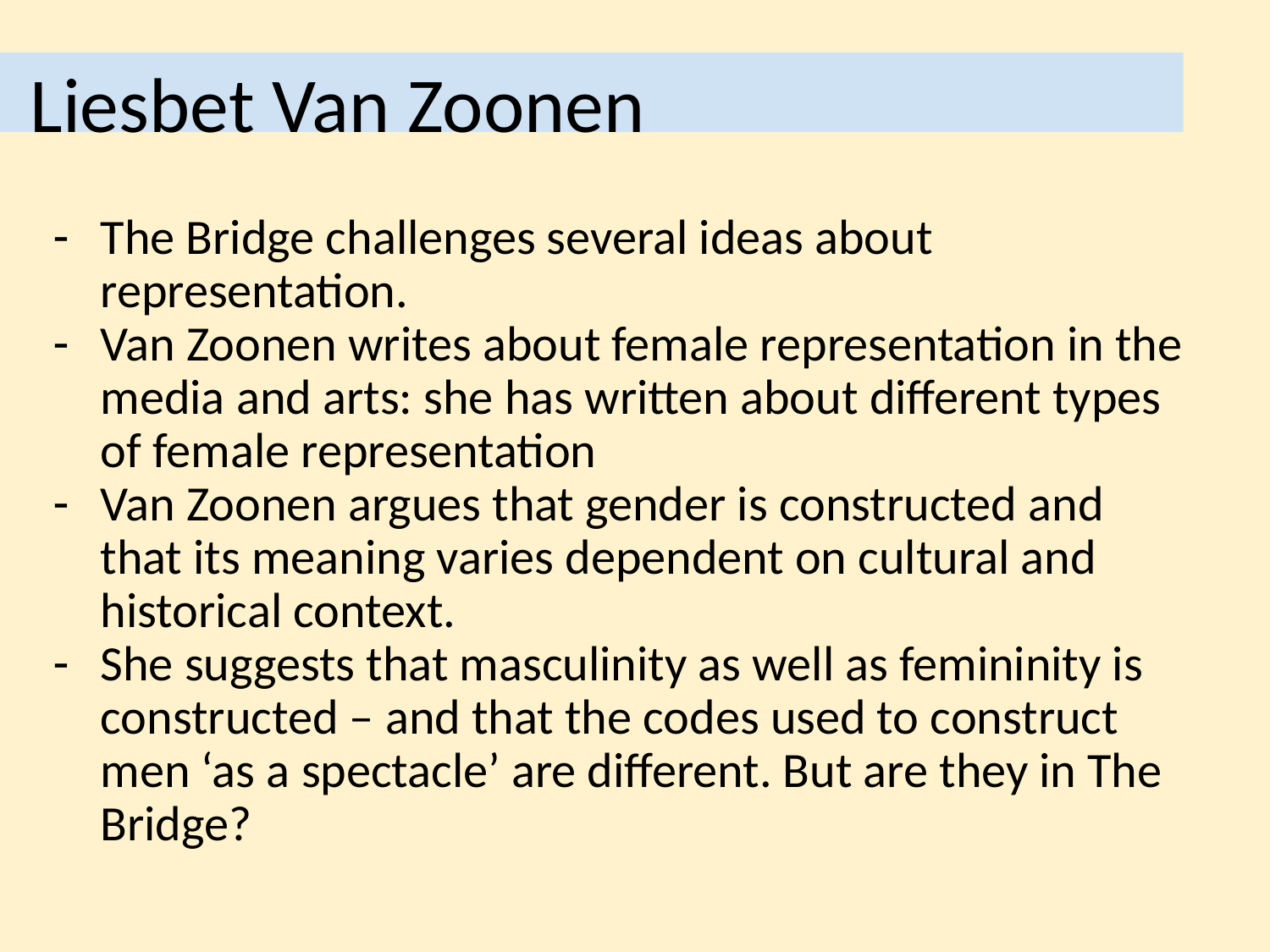

# Liesbet Van Zoonen
The Bridge challenges several ideas about representation.
Van Zoonen writes about female representation in the media and arts: she has written about different types of female representation
Van Zoonen argues that gender is constructed and that its meaning varies dependent on cultural and historical context.
She suggests that masculinity as well as femininity is constructed – and that the codes used to construct men ‘as a spectacle’ are different. But are they in The Bridge?